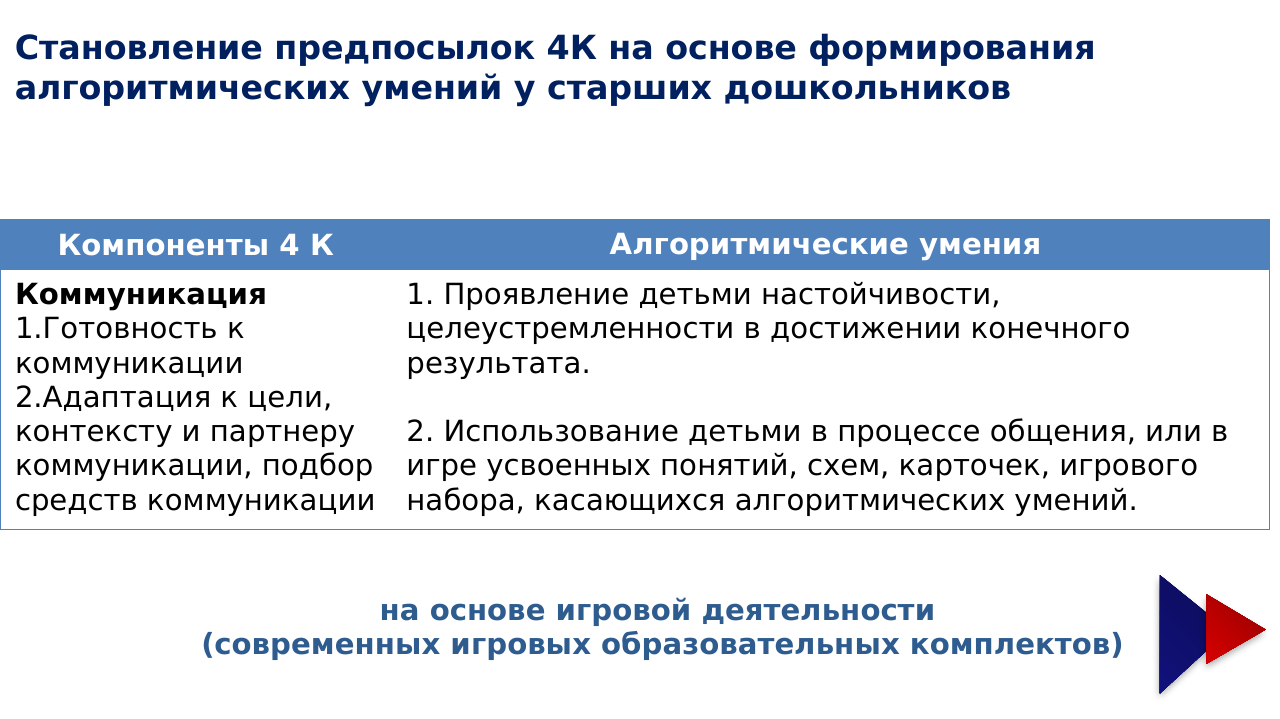

Становление предпосылок 4К на основе формирования алгоритмических умений у старших дошкольников

2
| Компоненты 4 К | Алгоритмические умения |
| --- | --- |
| Коммуникация 1.Готовность к коммуникации 2.Адаптация к цели, контексту и партнеру коммуникации, подбор средств коммуникации | 1. Проявление детьми настойчивости, целеустремленности в достижении конечного результата. 2. Использование детьми в процессе общения, или в игре усвоенных понятий, схем, карточек, игрового набора, касающихся алгоритмических умений. |
на основе игровой деятельности
(современных игровых образовательных комплектов)